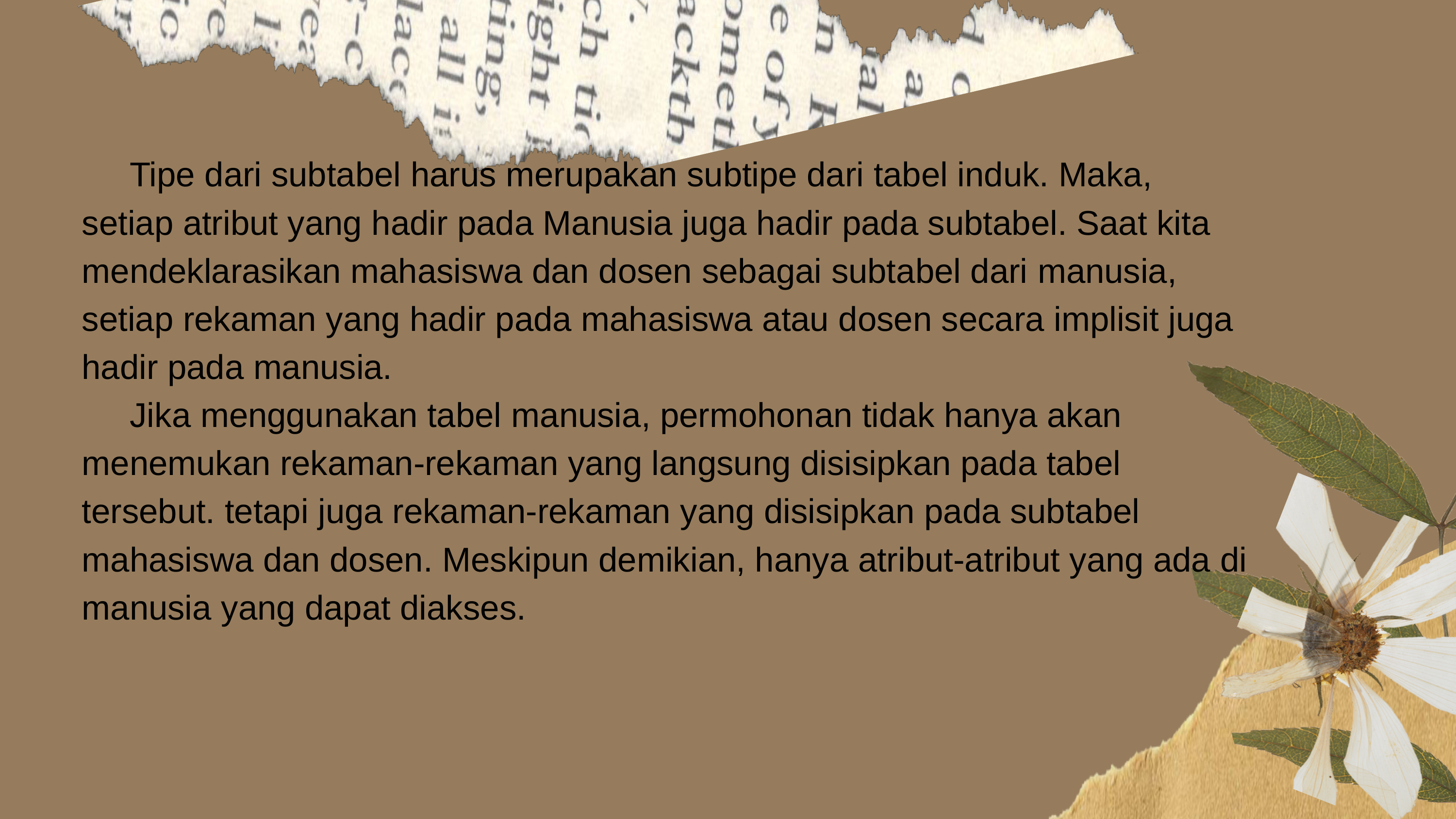

Tipe dari subtabel harus merupakan subtipe dari tabel induk. Maka, setiap atribut yang hadir pada Manusia juga hadir pada subtabel. Saat kita mendeklarasikan mahasiswa dan dosen sebagai subtabel dari manusia, setiap rekaman yang hadir pada mahasiswa atau dosen secara implisit juga hadir pada manusia.
     Jika menggunakan tabel manusia, permohonan tidak hanya akan menemukan rekaman-rekaman yang langsung disisipkan pada tabel tersebut. tetapi juga rekaman-rekaman yang disisipkan pada subtabel mahasiswa dan dosen. Meskipun demikian, hanya atribut-atribut yang ada di manusia yang dapat diakses.